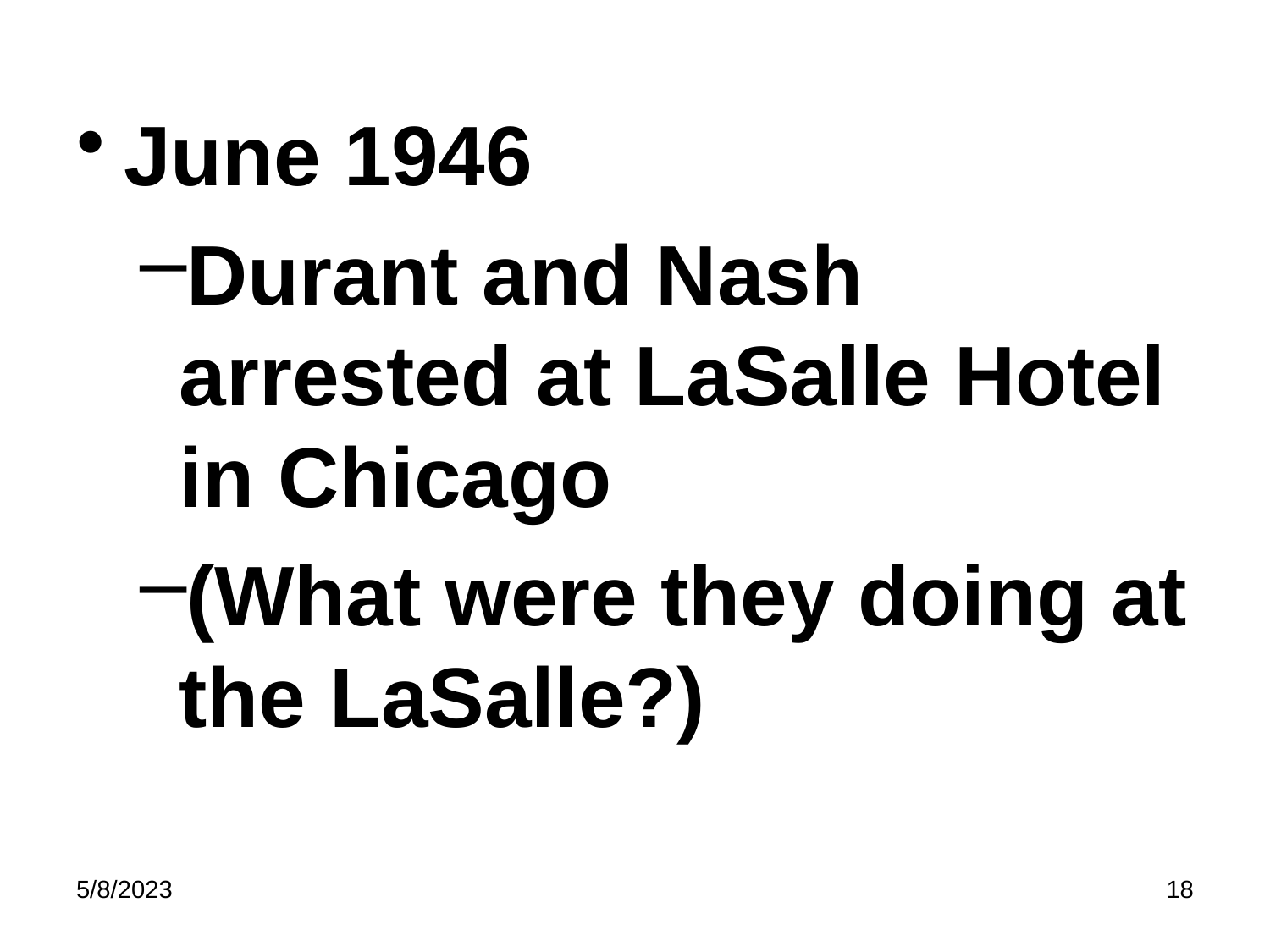

#
June 1946
Durant and Nash arrested at LaSalle Hotel in Chicago
(What were they doing at the LaSalle?)

5/8/2023
18